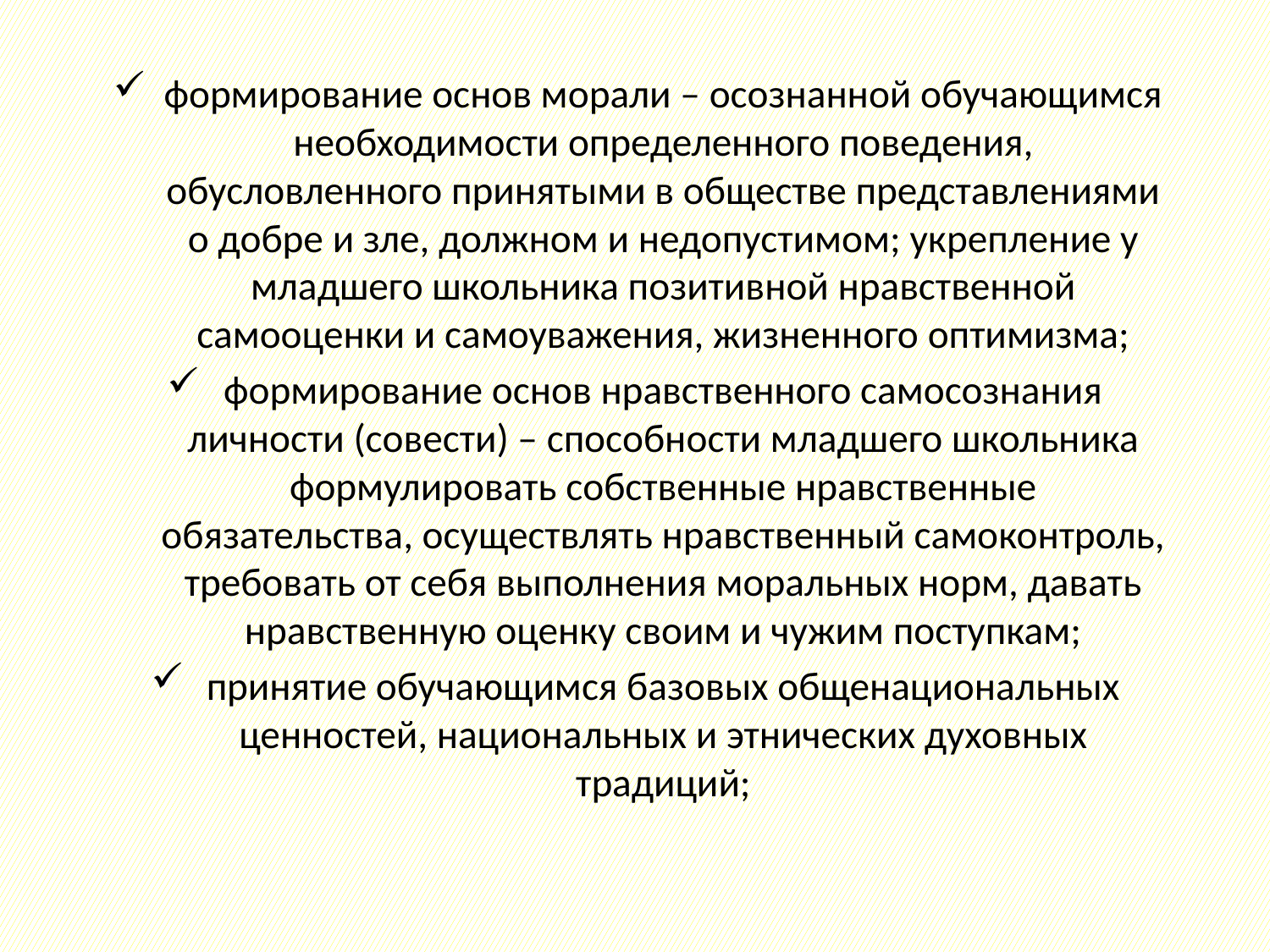

формирование основ морали – осознанной обучающимся необходимости определенного поведения, обусловленного принятыми в обществе представлениями о добре и зле, должном и недопустимом; укрепление у младшего школьника позитивной нравственной самооценки и самоуважения, жизненного оптимизма;
формирование основ нравственного самосознания личности (совести) – способности младшего школьника формулировать собственные нравственные обязательства, осуществлять нравственный самоконтроль, требовать от себя выполнения моральных норм, давать нравственную оценку своим и чужим поступкам;
принятие обучающимся базовых общенациональных ценностей, национальных и этнических духовных традиций;